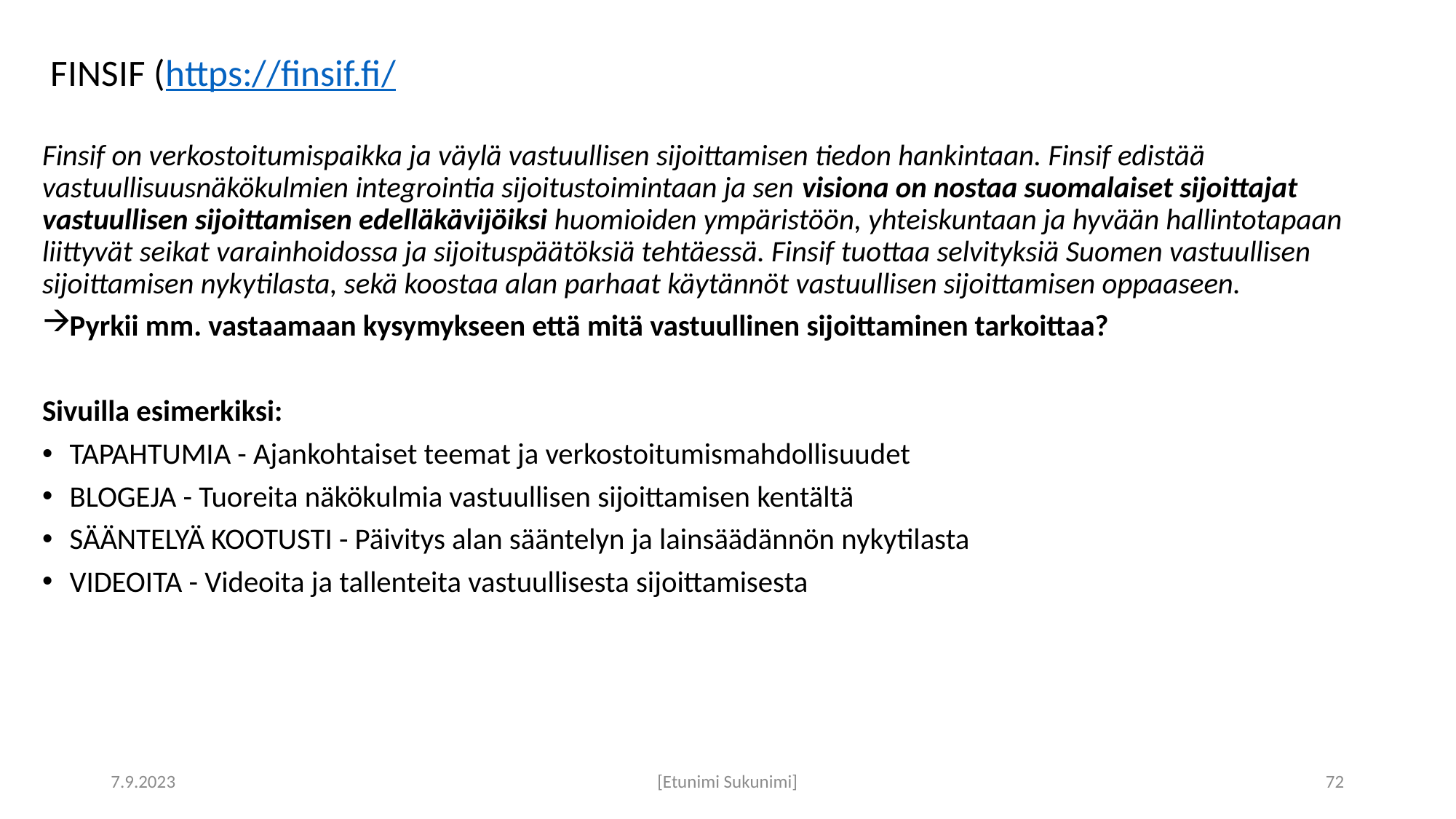

# FINSIF (https://finsif.fi/
Finsif on verkostoitumispaikka ja väylä vastuullisen sijoittamisen tiedon hankintaan. Finsif edistää vastuullisuusnäkökulmien integrointia sijoitustoimintaan ja sen visiona on nostaa suomalaiset sijoittajat vastuullisen sijoittamisen edelläkävijöiksi huomioiden ympäristöön, yhteiskuntaan ja hyvään hallintotapaan liittyvät seikat varainhoidossa ja sijoituspäätöksiä tehtäessä. Finsif tuottaa selvityksiä Suomen vastuullisen sijoittamisen nykytilasta, sekä koostaa alan parhaat käytännöt vastuullisen sijoittamisen oppaaseen.
Pyrkii mm. vastaamaan kysymykseen että mitä vastuullinen sijoittaminen tarkoittaa?

Sivuilla esimerkiksi:
TAPAHTUMIA - Ajankohtaiset teemat ja verkostoitumismahdollisuudet
BLOGEJA - Tuoreita näkökulmia vastuullisen sijoittamisen kentältä
SÄÄNTELYÄ KOOTUSTI - Päivitys alan sääntelyn ja lainsäädännön nykytilasta
VIDEOITA - Videoita ja tallenteita vastuullisesta sijoittamisesta
7.9.2023
[Etunimi Sukunimi]
72